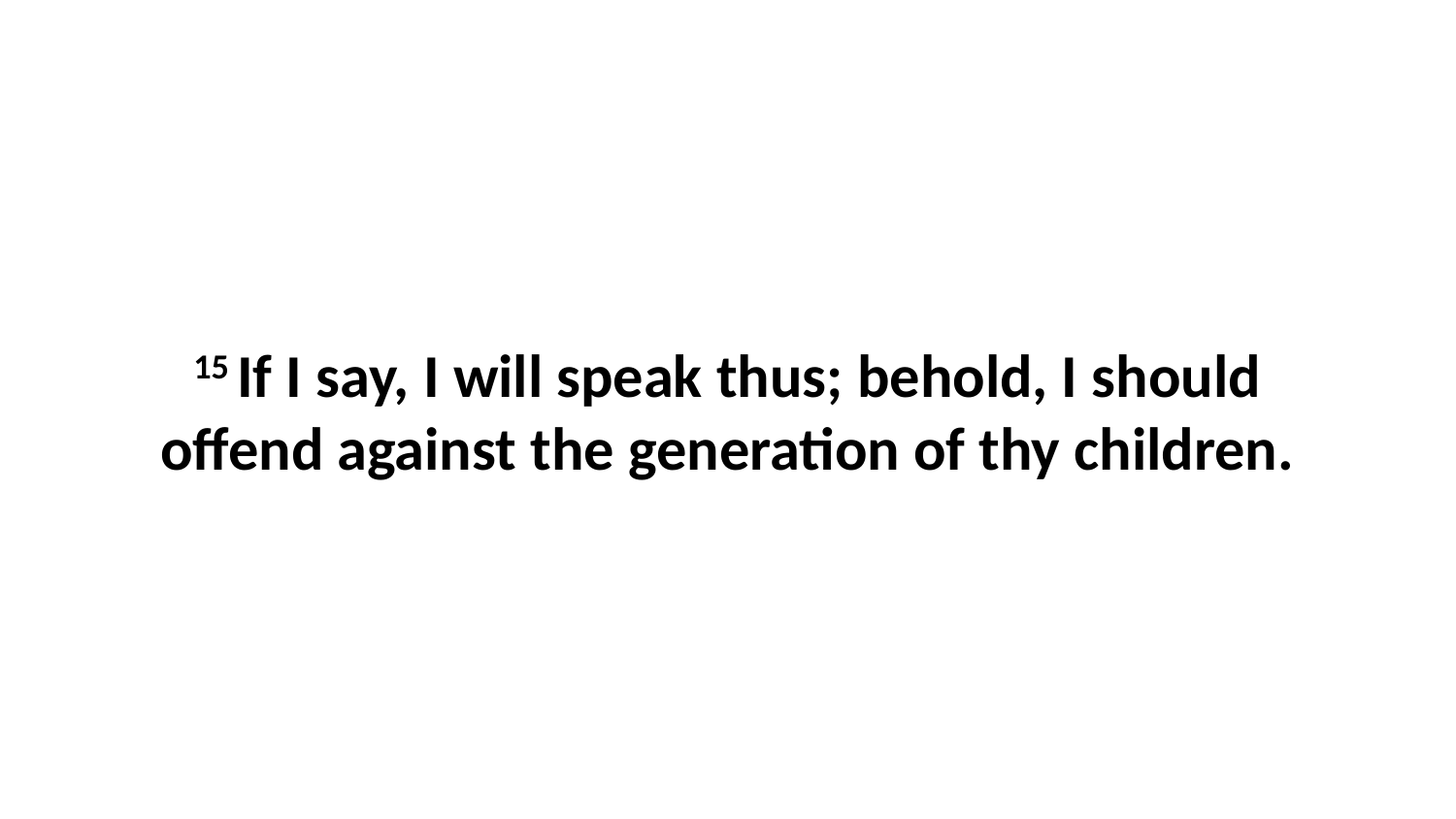

15 If I say, I will speak thus; behold, I should offend against the generation of thy children.